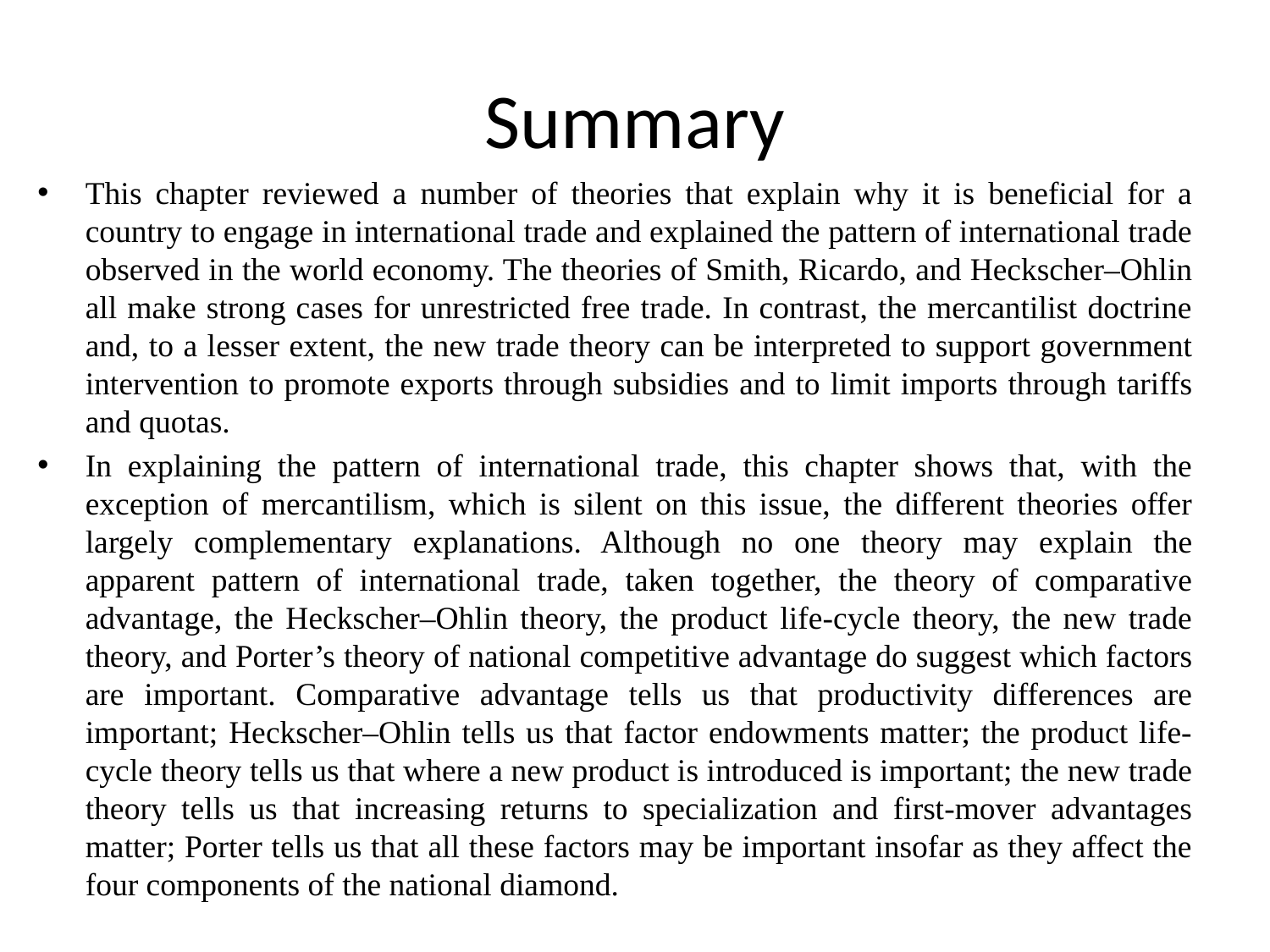

# Summary
This chapter reviewed a number of theories that explain why it is beneficial for a country to engage in international trade and explained the pattern of international trade observed in the world economy. The theories of Smith, Ricardo, and Heckscher–Ohlin all make strong cases for unrestricted free trade. In contrast, the mercantilist doctrine and, to a lesser extent, the new trade theory can be interpreted to support government intervention to promote exports through subsidies and to limit imports through tariffs and quotas.
In explaining the pattern of international trade, this chapter shows that, with the exception of mercantilism, which is silent on this issue, the different theories offer largely complementary explanations. Although no one theory may explain the apparent pattern of international trade, taken together, the theory of comparative advantage, the Heckscher–Ohlin theory, the product life-cycle theory, the new trade theory, and Porter’s theory of national competitive advantage do suggest which factors are important. Comparative advantage tells us that productivity differences are important; Heckscher–Ohlin tells us that factor endowments matter; the product life-cycle theory tells us that where a new product is introduced is important; the new trade theory tells us that increasing returns to specialization and first-mover advantages matter; Porter tells us that all these factors may be important insofar as they affect the four components of the national diamond.